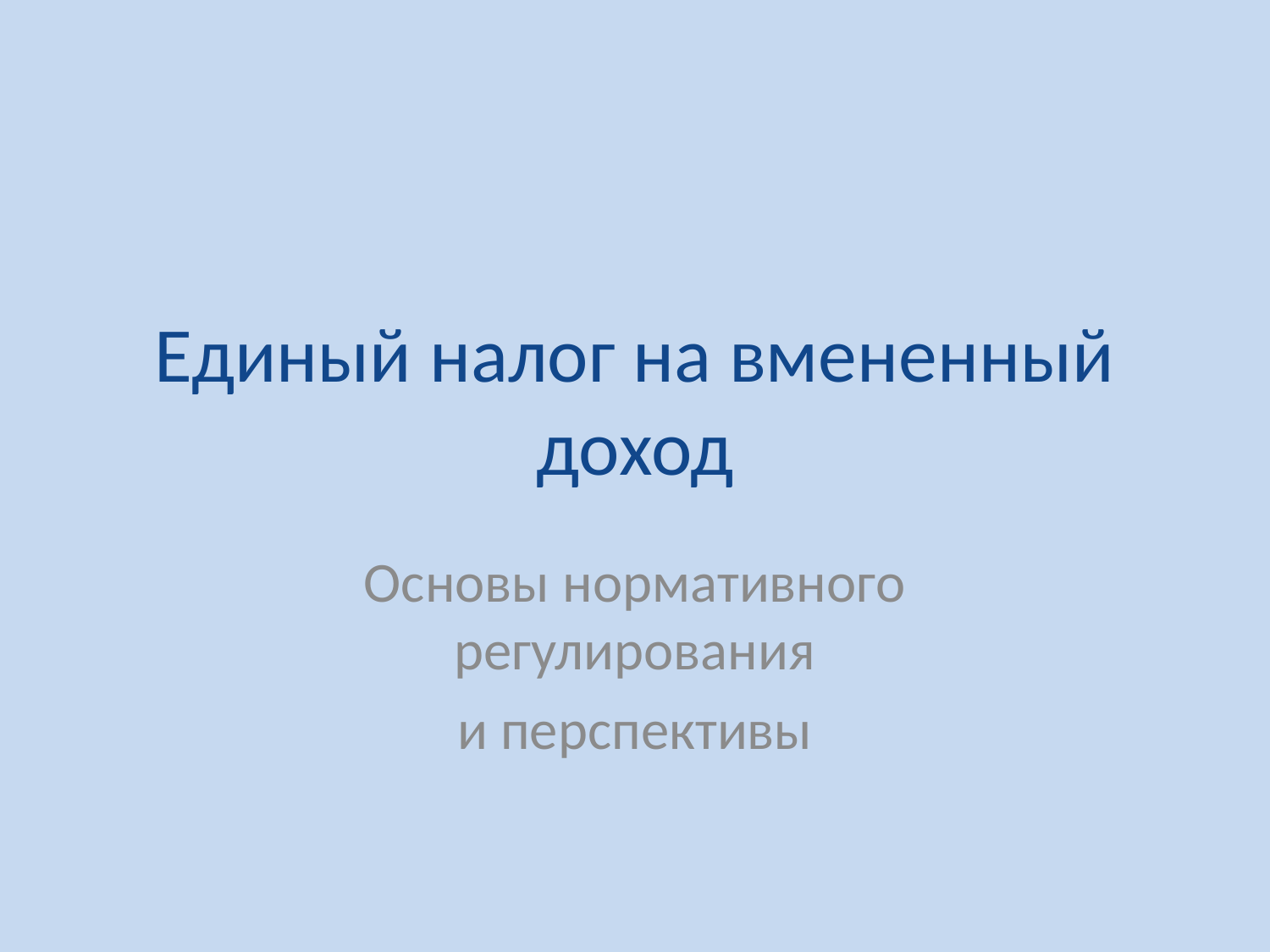

# Единый налог на вмененный доход
Основы нормативного регулирования
и перспективы